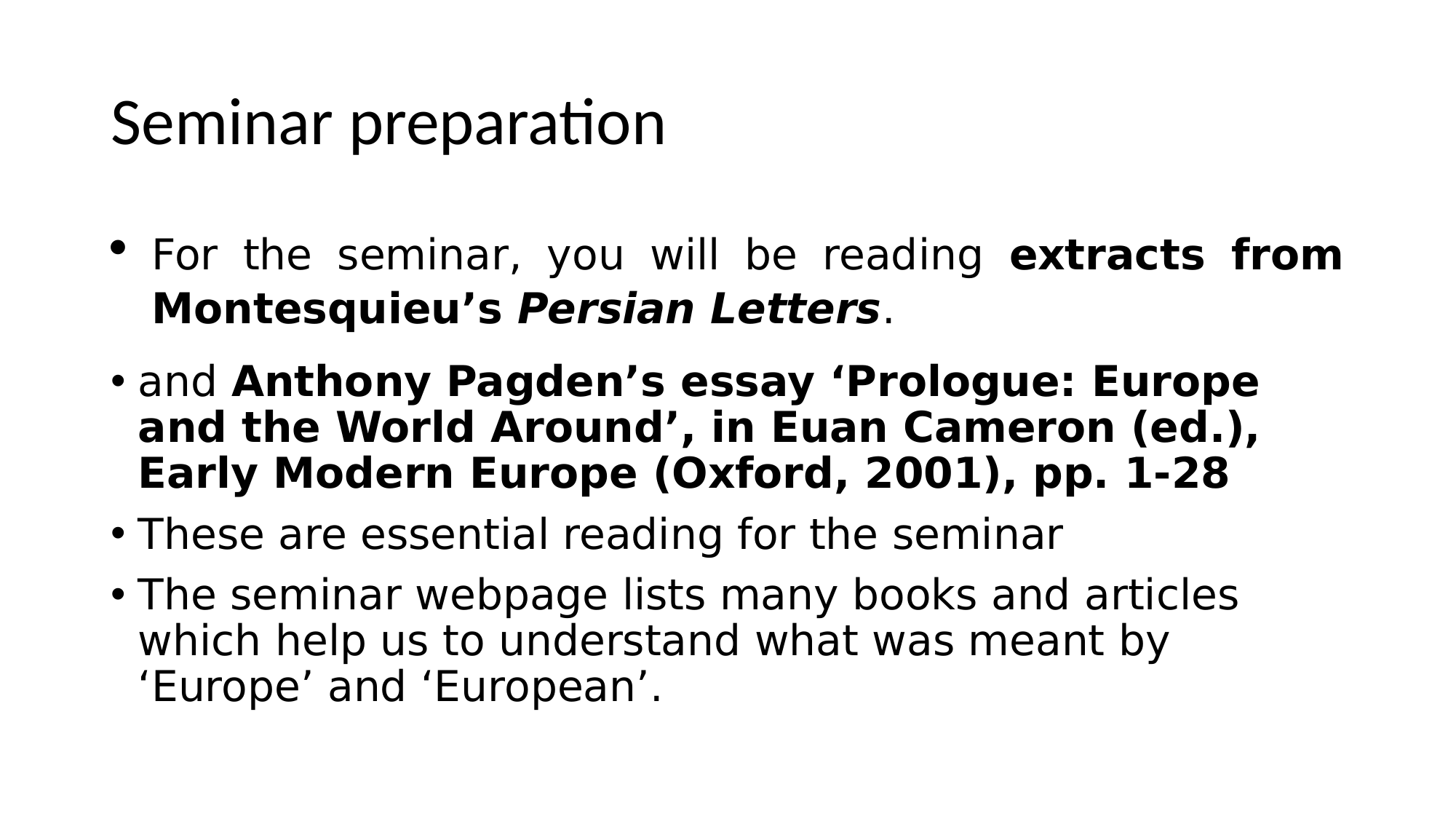

# Seminar preparation
For the seminar, you will be reading extracts from Montesquieu’s Persian Letters.
and Anthony Pagden’s essay ‘Prologue: Europe and the World Around’, in Euan Cameron (ed.), Early Modern Europe (Oxford, 2001), pp. 1-28
These are essential reading for the seminar
The seminar webpage lists many books and articles which help us to understand what was meant by ‘Europe’ and ‘European’.